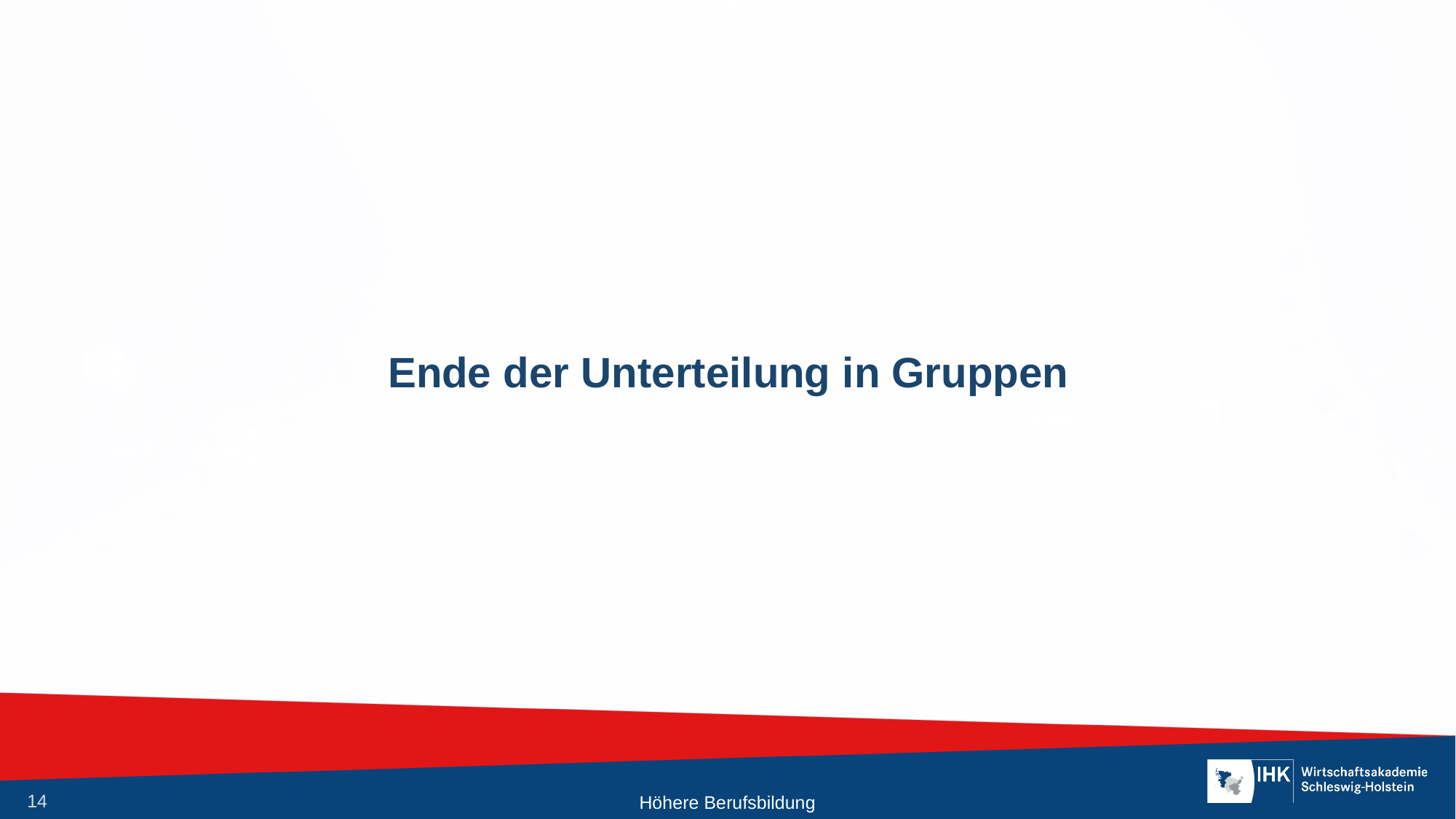

# Ende der Unterteilung in Gruppen
Höhere Berufsbildung